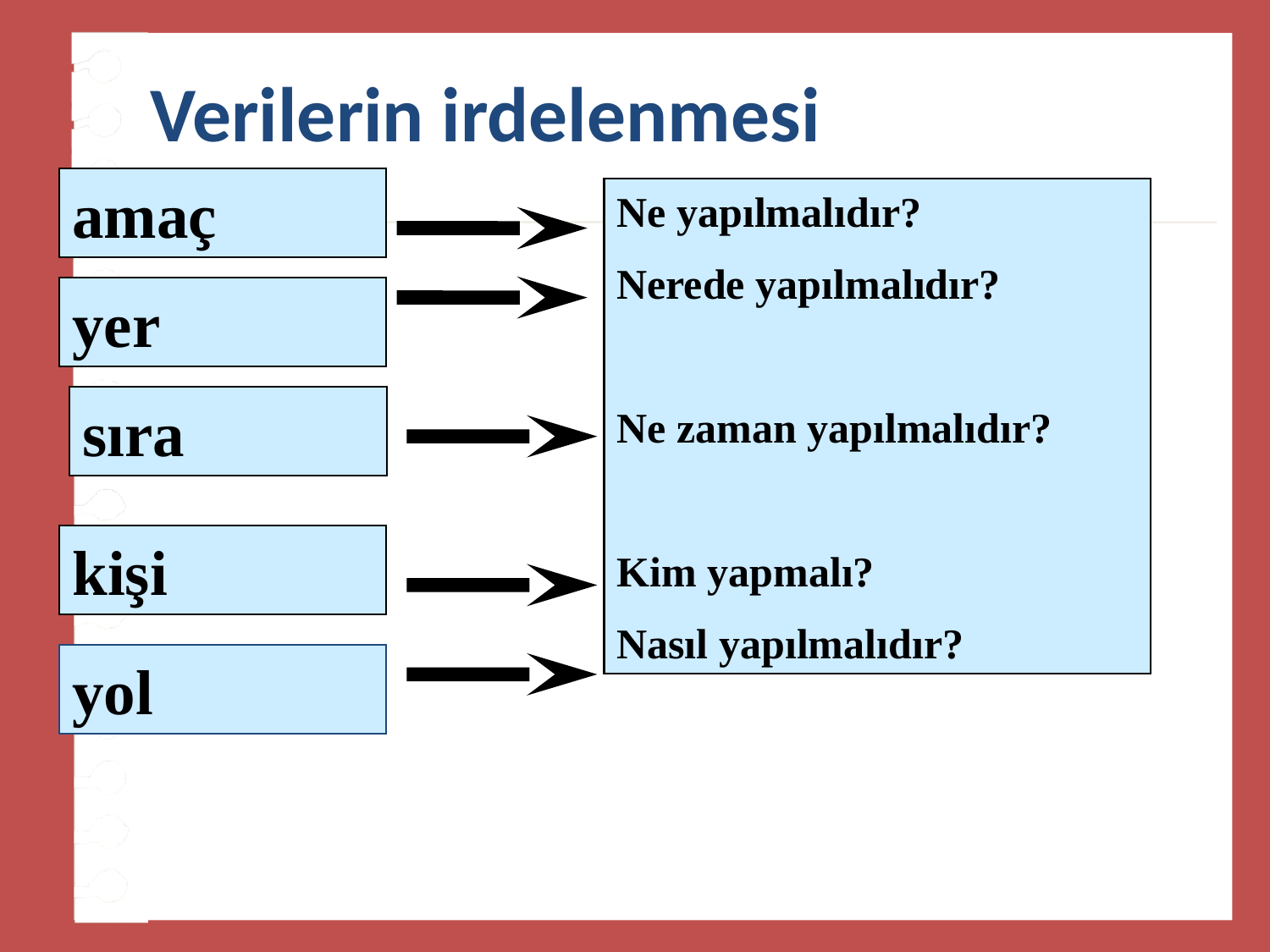

# Verilerin irdelenmesi
amaç
Ne yapılmalıdır?
Nerede yapılmalıdır?

Ne zaman yapılmalıdır?

Kim yapmalı?
Nasıl yapılmalıdır?

yer

sıra

kişi

yol